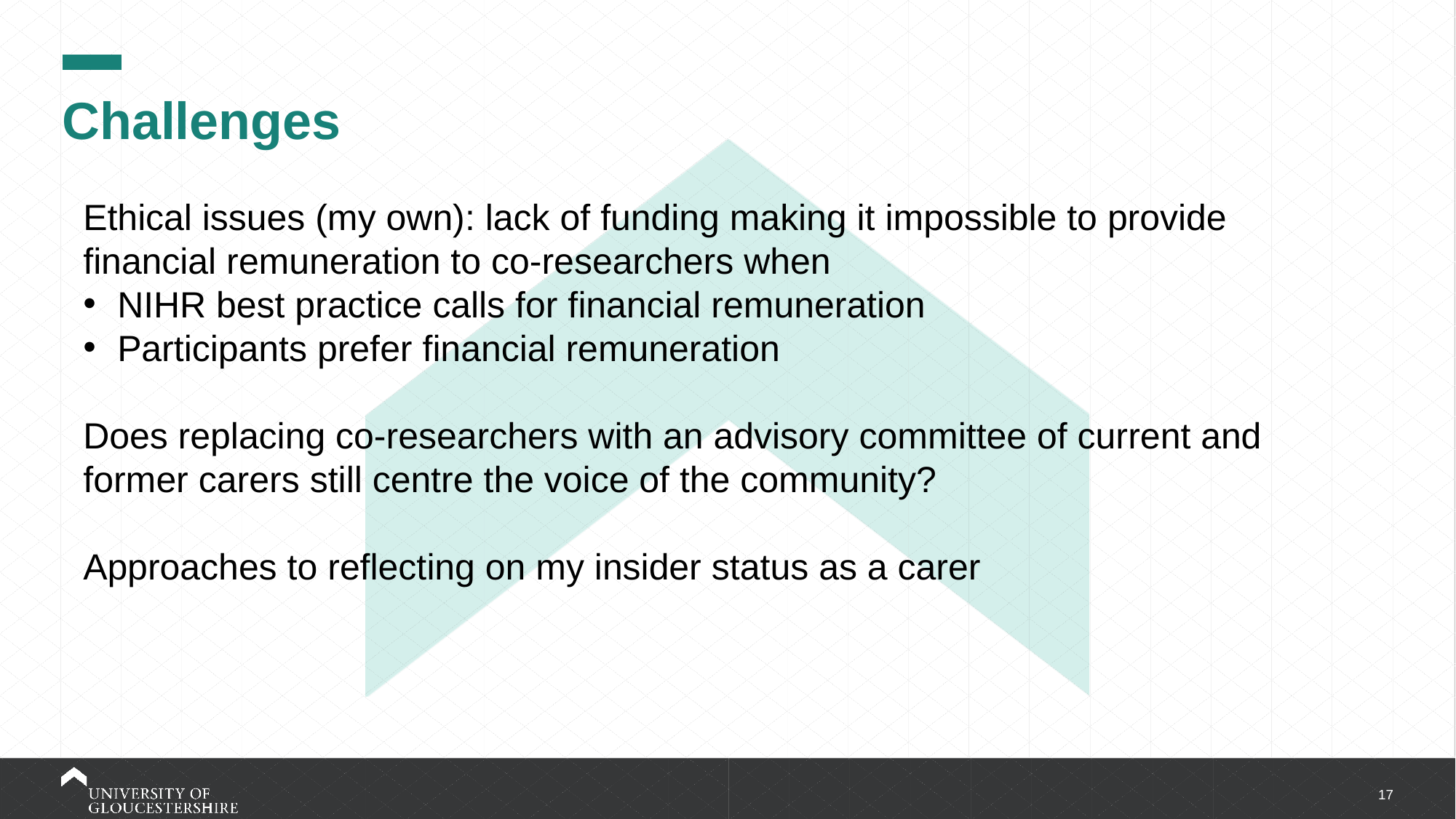

# Challenges

Ethical issues (my own): lack of funding making it impossible to provide financial remuneration to co-researchers when
NIHR best practice calls for financial remuneration
Participants prefer financial remuneration

Does replacing co-researchers with an advisory committee of current and former carers still centre the voice of the community?

Approaches to reflecting on my insider status as a carer